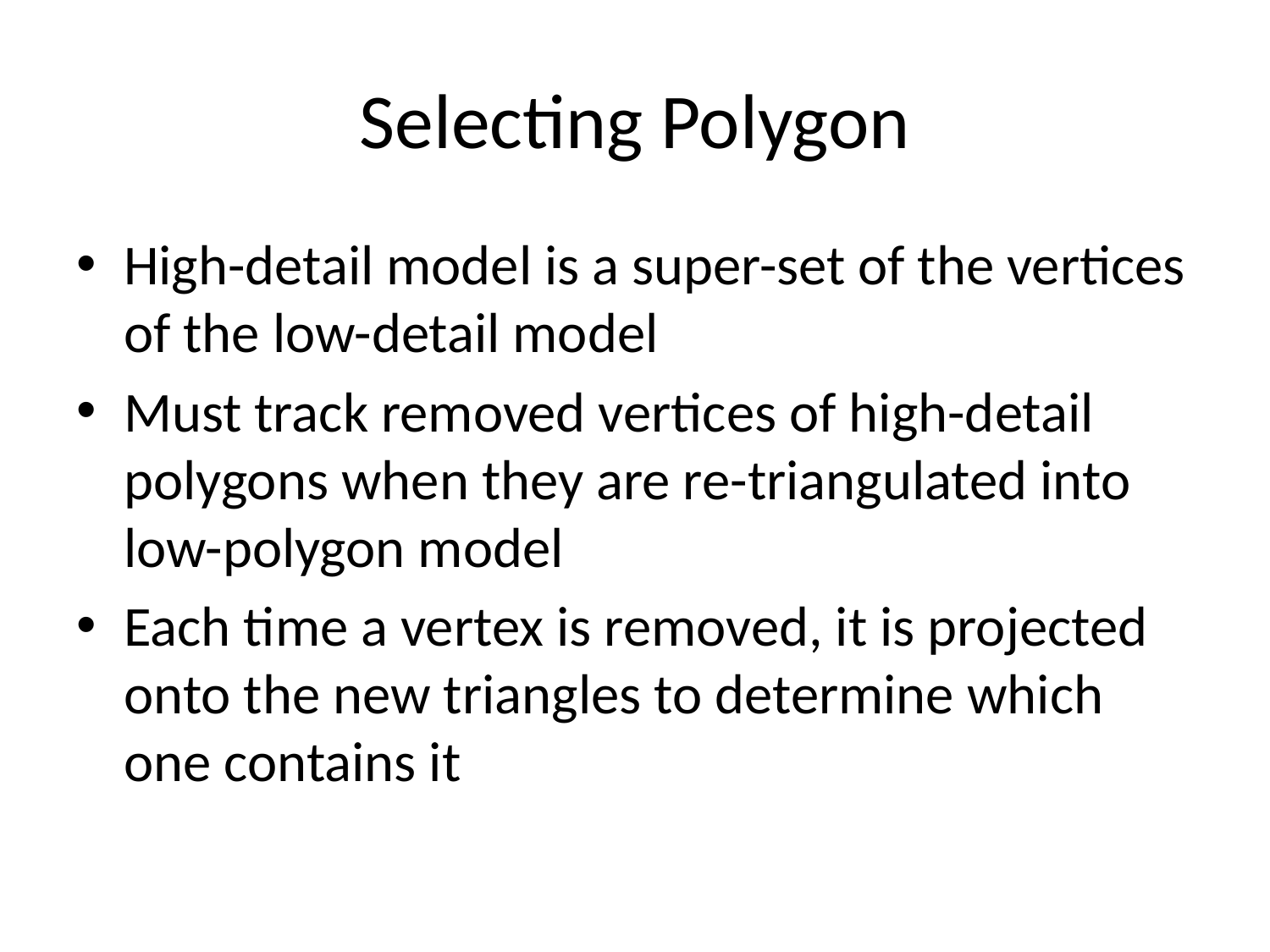

# Selecting Polygon
High-detail model is a super-set of the vertices of the low-detail model
Must track removed vertices of high-detail polygons when they are re-triangulated into low-polygon model
Each time a vertex is removed, it is projected onto the new triangles to determine which one contains it